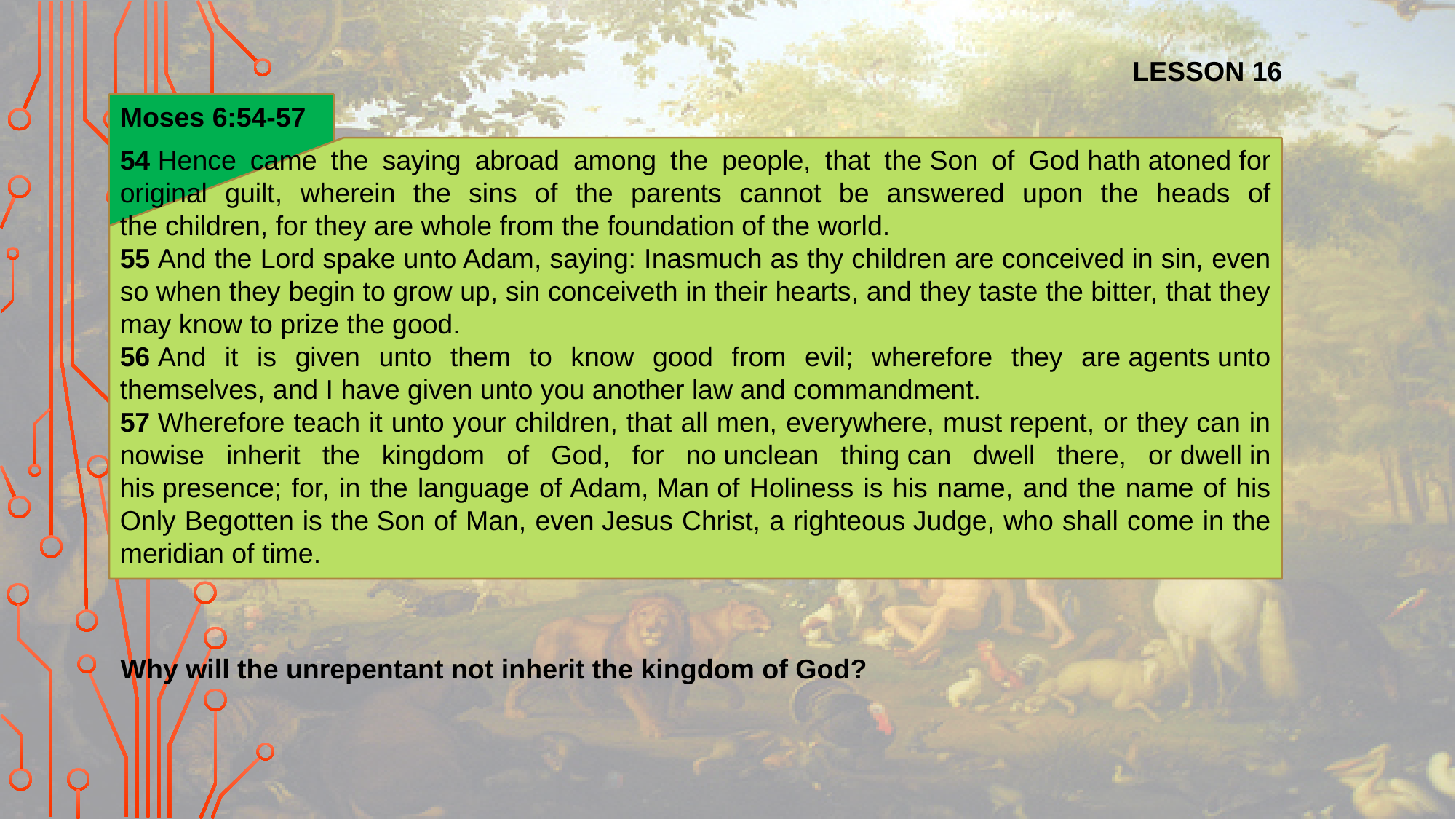

LESSON 16

Moses 6:54-57

54 Hence came the saying abroad among the people, that the Son of God hath atoned for original guilt, wherein the sins of the parents cannot be answered upon the heads of the children, for they are whole from the foundation of the world.
55 And the Lord spake unto Adam, saying: Inasmuch as thy children are conceived in sin, even so when they begin to grow up, sin conceiveth in their hearts, and they taste the bitter, that they may know to prize the good.
56 And it is given unto them to know good from evil; wherefore they are agents unto themselves, and I have given unto you another law and commandment.
57 Wherefore teach it unto your children, that all men, everywhere, must repent, or they can in nowise inherit the kingdom of God, for no unclean thing can dwell there, or dwell in his presence; for, in the language of Adam, Man of Holiness is his name, and the name of his Only Begotten is the Son of Man, even Jesus Christ, a righteous Judge, who shall come in the meridian of time.
Why will the unrepentant not inherit the kingdom of God?